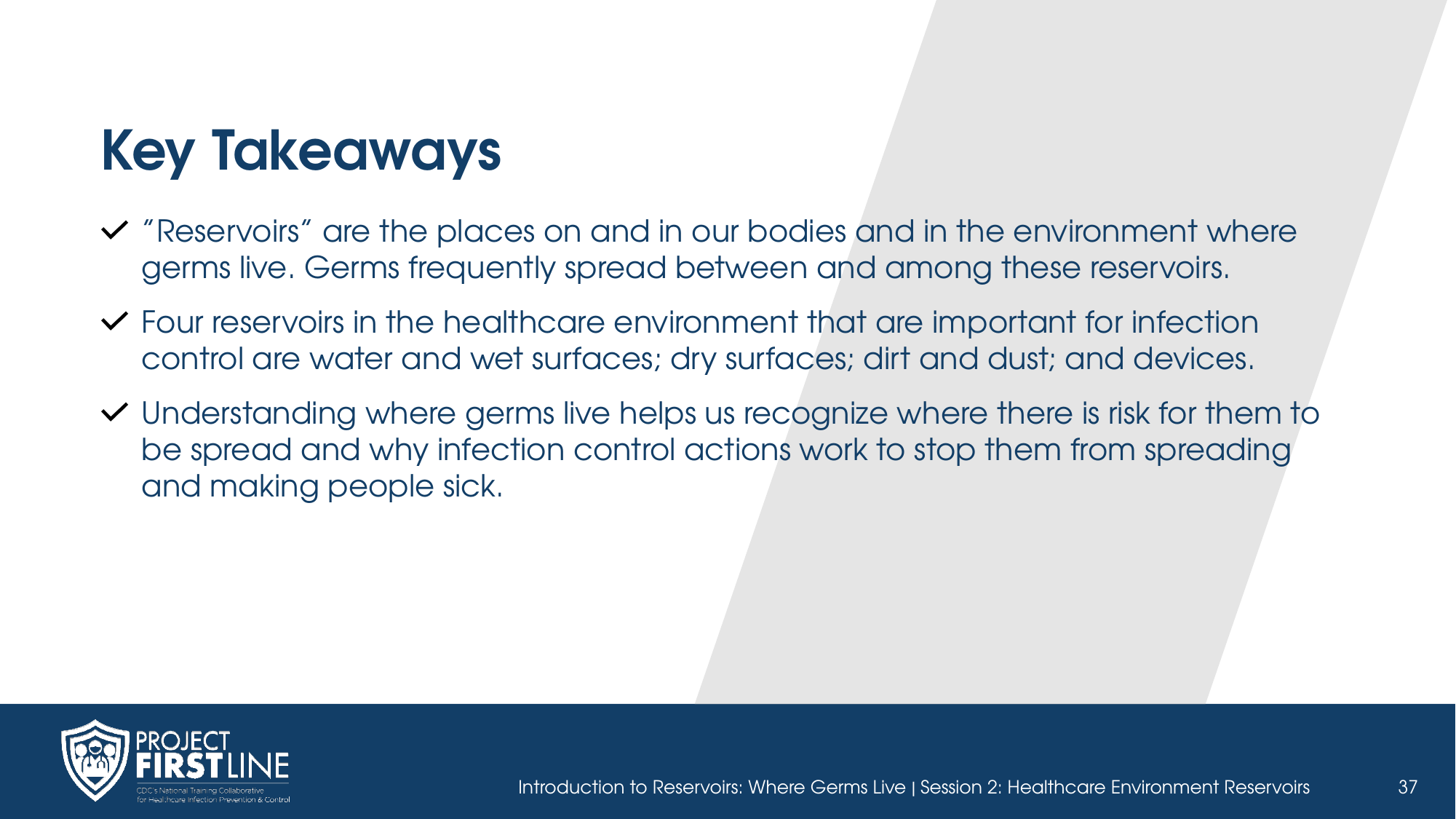

# Key Takeaways
”Reservoirs” are the places on and in our bodies and in the environment where germs live. Germs frequently spread between and among these reservoirs.
Four reservoirs in the healthcare environment that are important for infection control are water and wet surfaces; dry surfaces; dirt and dust; and devices.
Understanding where germs live helps us recognize where there is risk for them to be spread and why infection control actions work to stop them from spreading and making people sick.